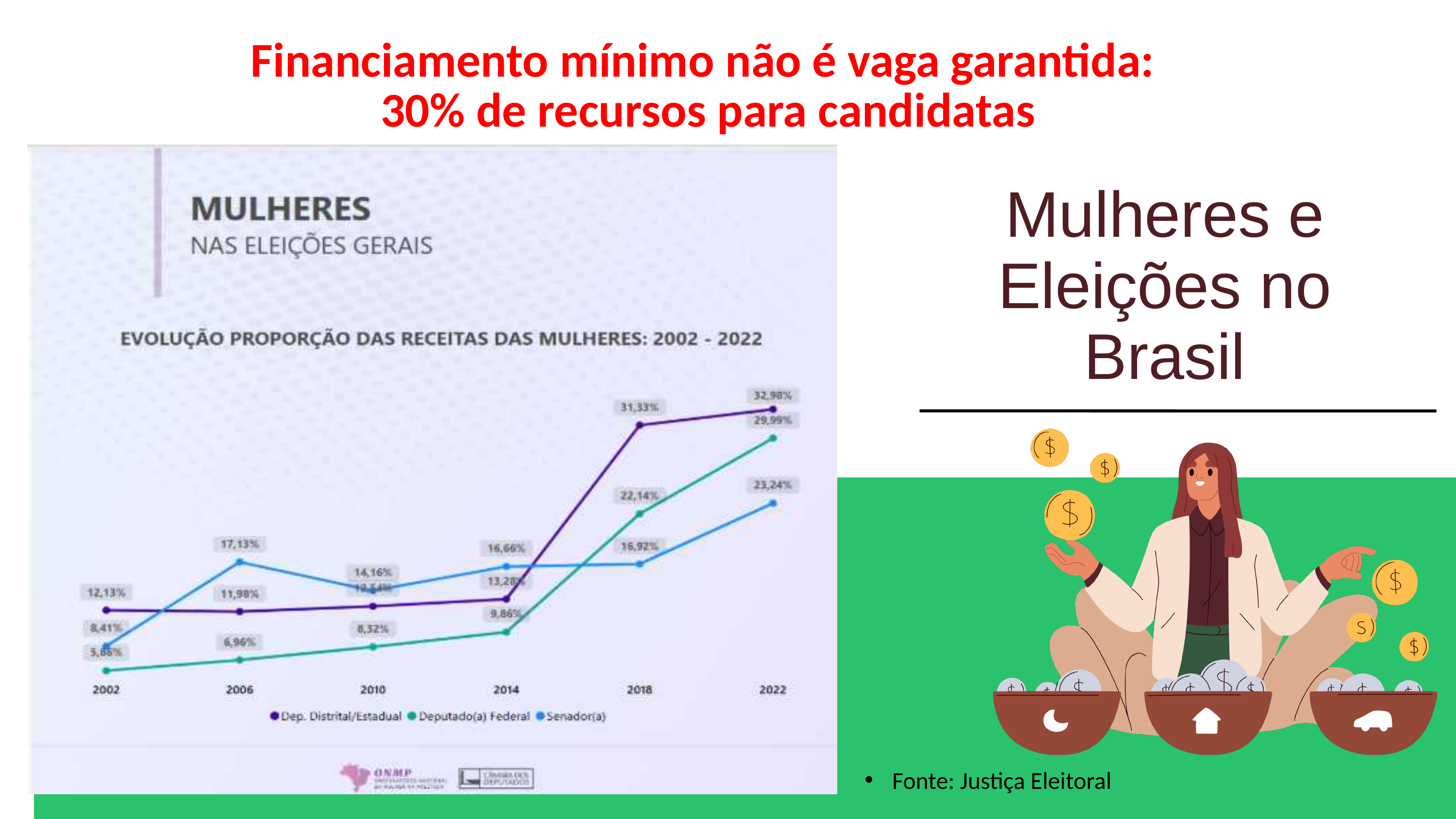

Financiamento mínimo não é vaga garantida:
30% de recursos para candidatas
Análise de Alternativas

Mulheres e Eleições no Brasil

Fonte: Justiça Eleitoral